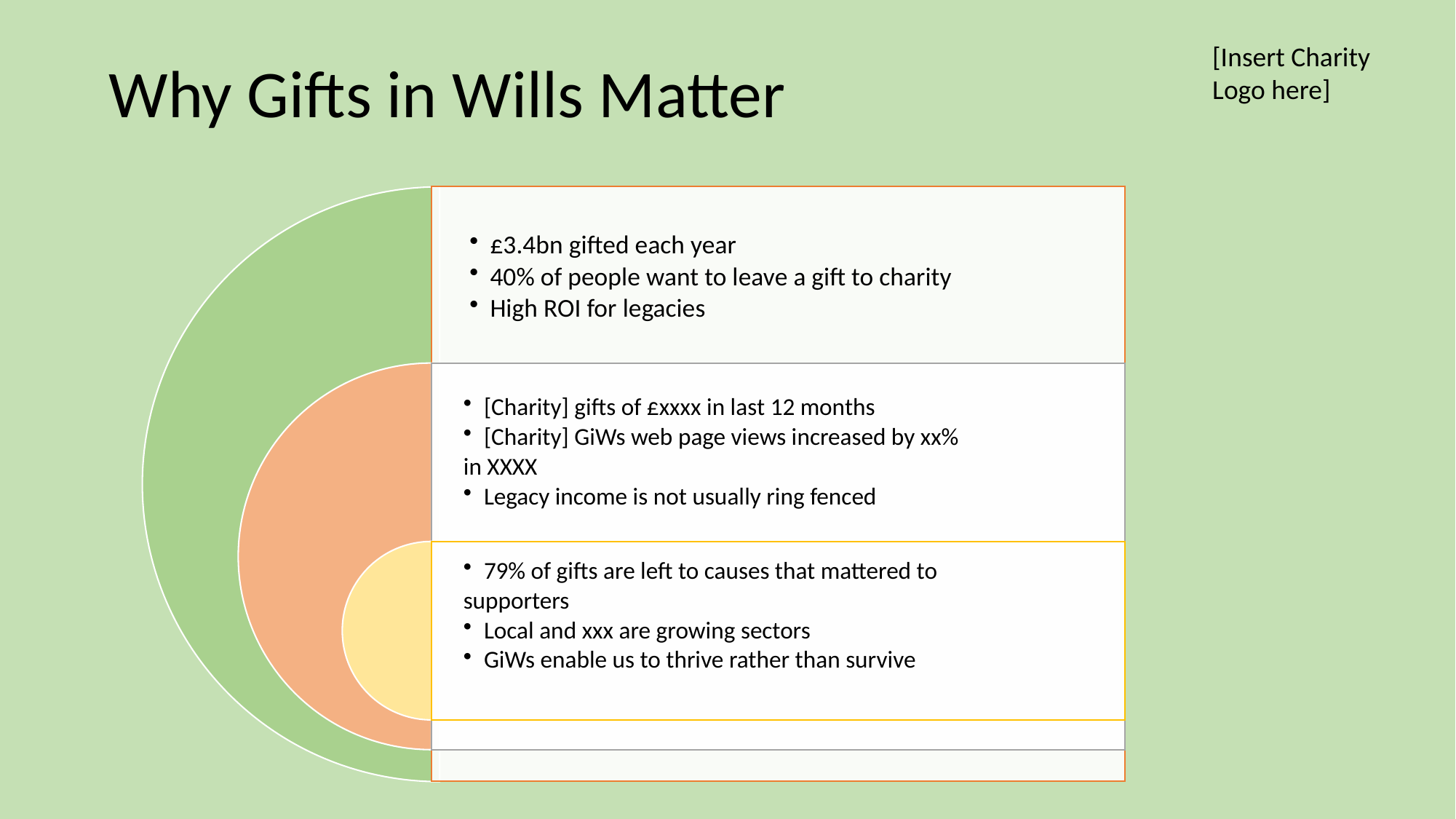

# Why Gifts in Wills Matter
[Insert Charity Logo here]

£3.4bn gifted each year
40% of people want to leave a gift to charity
High ROI for legacies
[Charity] gifts of £xxxx in last 12 months
[Charity] GiWs web page views increased by xx%
in XXXX
Legacy income is not usually ring fenced
79% of gifts are left to causes that mattered to
supporters
Local and xxx are growing sectors
GiWs enable us to thrive rather than survive